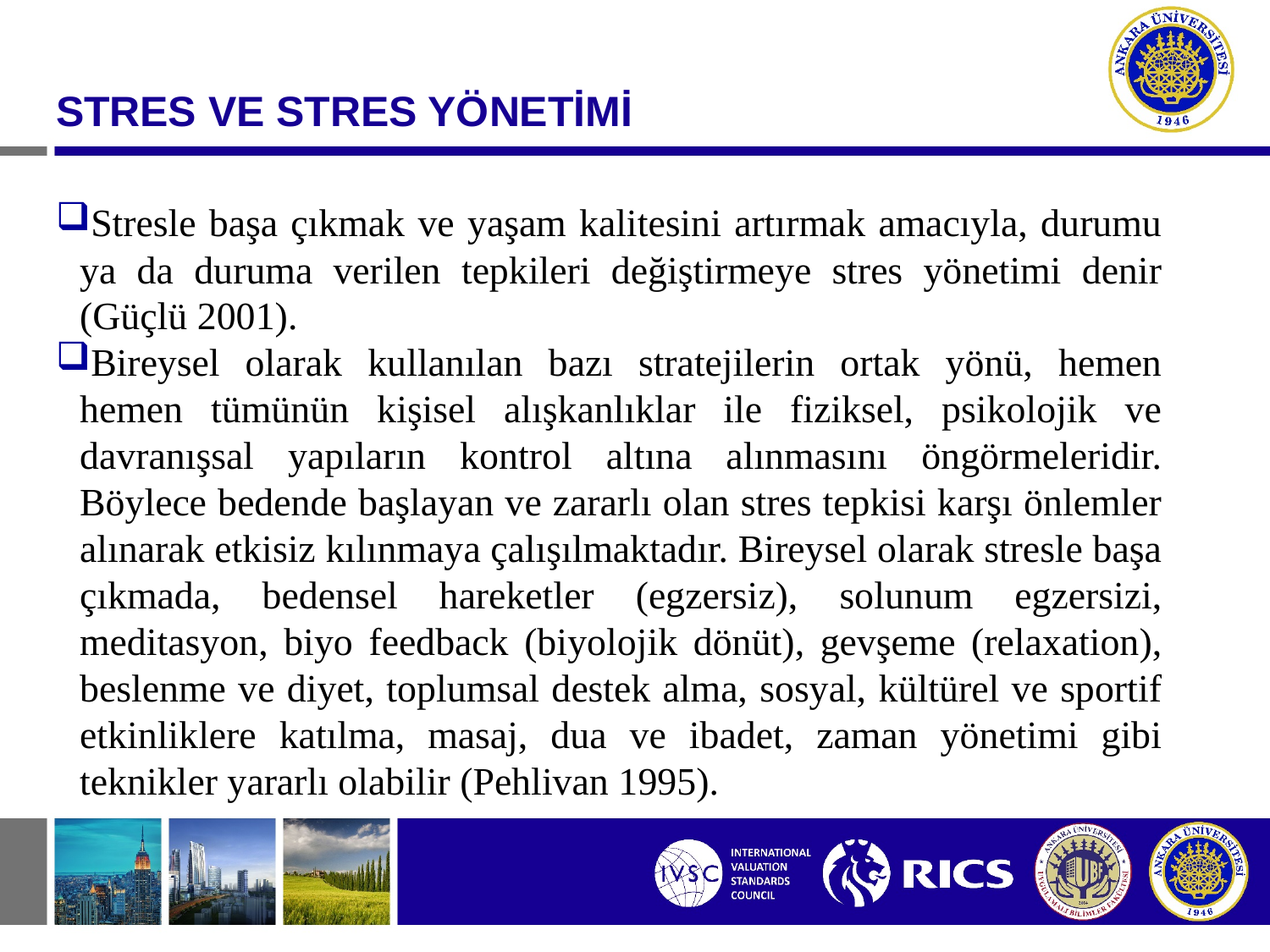

#
STRES VE STRES YÖNETİMİ
Stresle başa çıkmak ve yaşam kalitesini artırmak amacıyla, durumu ya da duruma verilen tepkileri değiştirmeye stres yönetimi denir (Güçlü 2001).
Bireysel olarak kullanılan bazı stratejilerin ortak yönü, hemen hemen tümünün kişisel alışkanlıklar ile fiziksel, psikolojik ve davranışsal yapıların kontrol altına alınmasını öngörmeleridir. Böylece bedende başlayan ve zararlı olan stres tepkisi karşı önlemler alınarak etkisiz kılınmaya çalışılmaktadır. Bireysel olarak stresle başa çıkmada, bedensel hareketler (egzersiz), solunum egzersizi, meditasyon, biyo feedback (biyolojik dönüt), gevşeme (relaxation), beslenme ve diyet, toplumsal destek alma, sosyal, kültürel ve sportif etkinliklere katılma, masaj, dua ve ibadet, zaman yönetimi gibi teknikler yararlı olabilir (Pehlivan 1995).